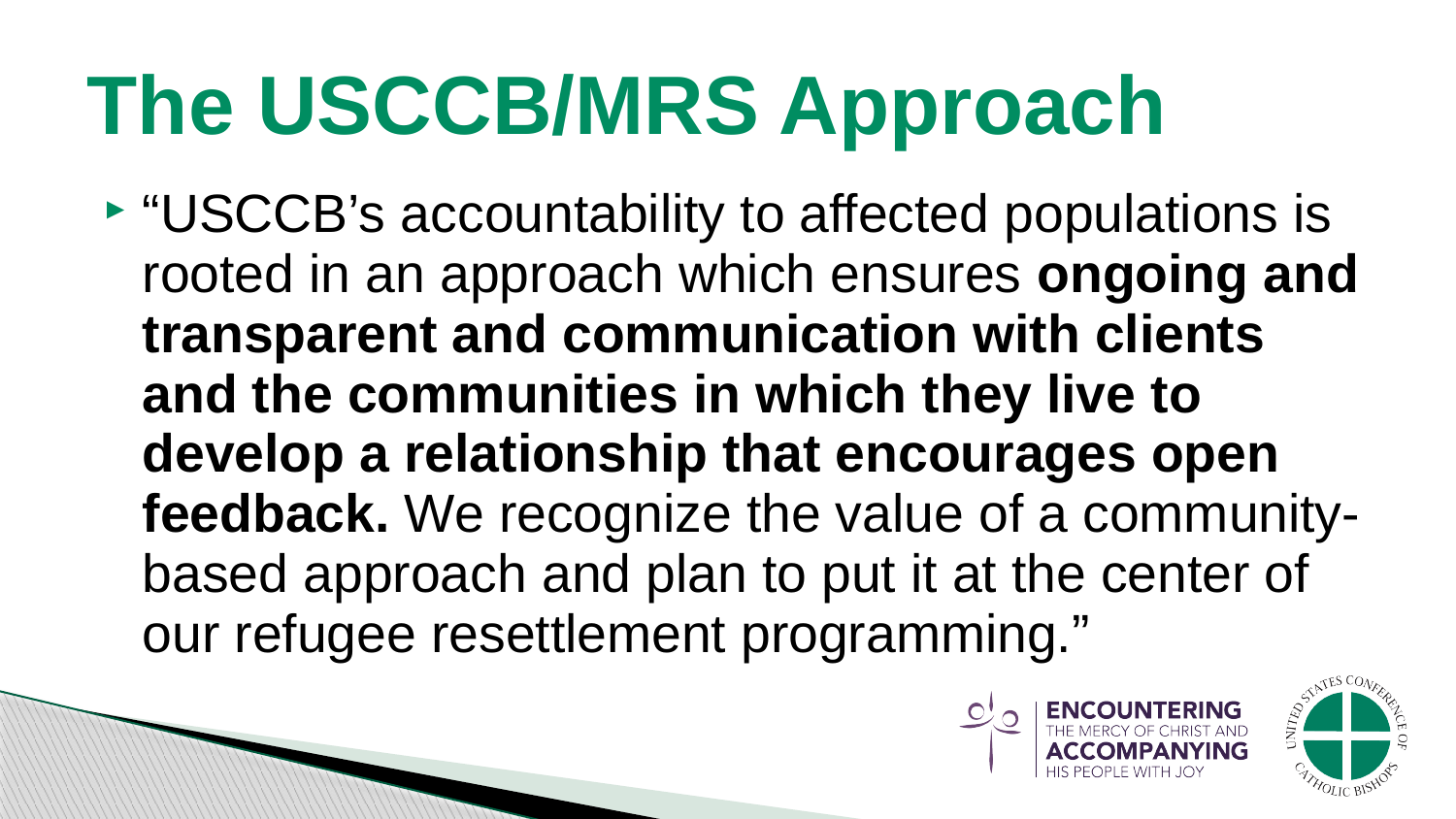

# The USCCB/MRS Approach
“USCCB’s accountability to affected populations is rooted in an approach which ensures ongoing and transparent and communication with clients and the communities in which they live to develop a relationship that encourages open feedback. We recognize the value of a community-based approach and plan to put it at the center of our refugee resettlement programming.”